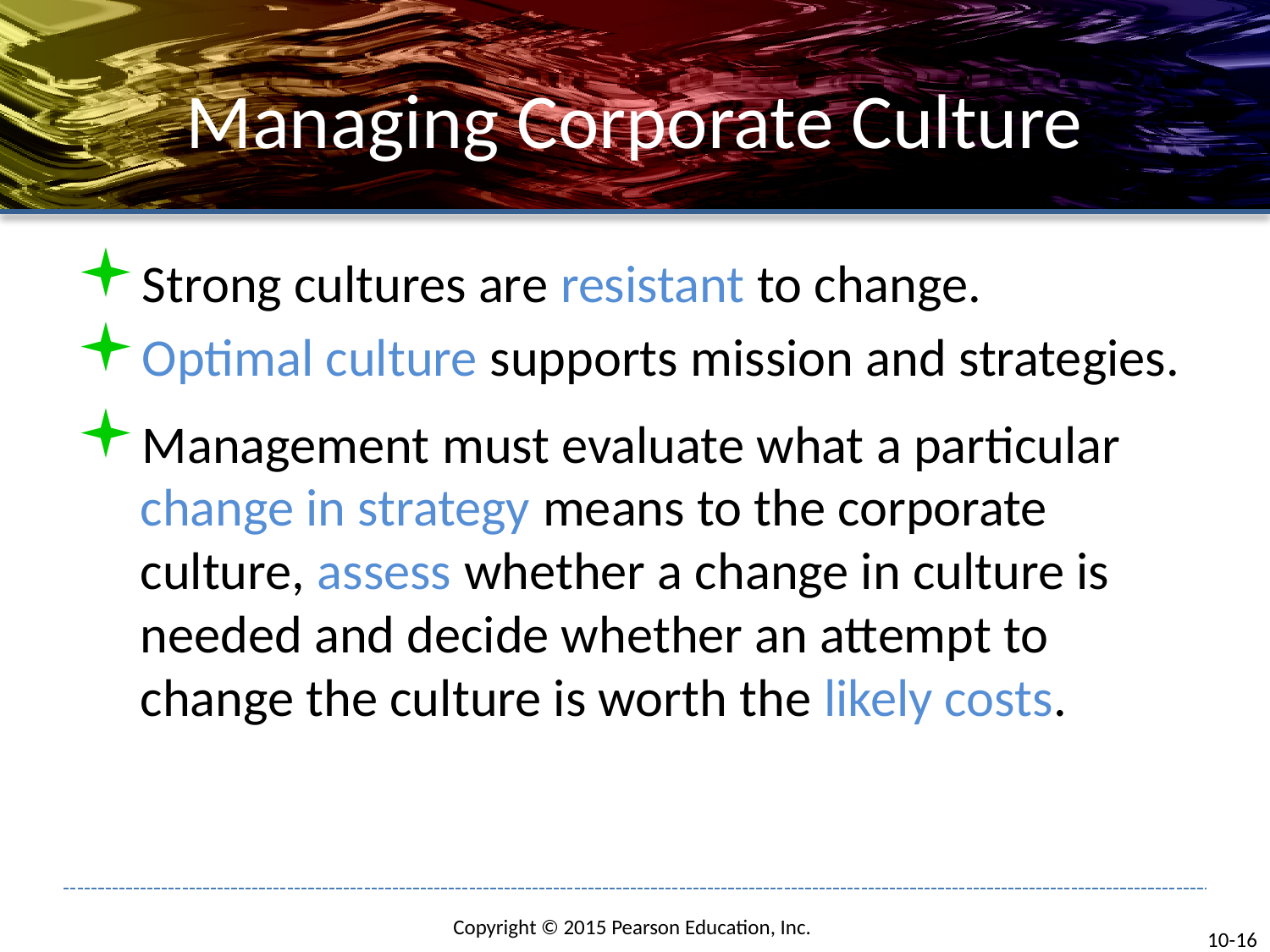

# Managing Corporate Culture
Strong cultures are resistant to change.
Optimal culture supports mission and strategies.

Management must evaluate what a particular change in strategy means to the corporate culture, assess whether a change in culture is needed and decide whether an attempt to change the culture is worth the likely costs.

10-16
Copyright © 2015 Pearson Education, Inc.